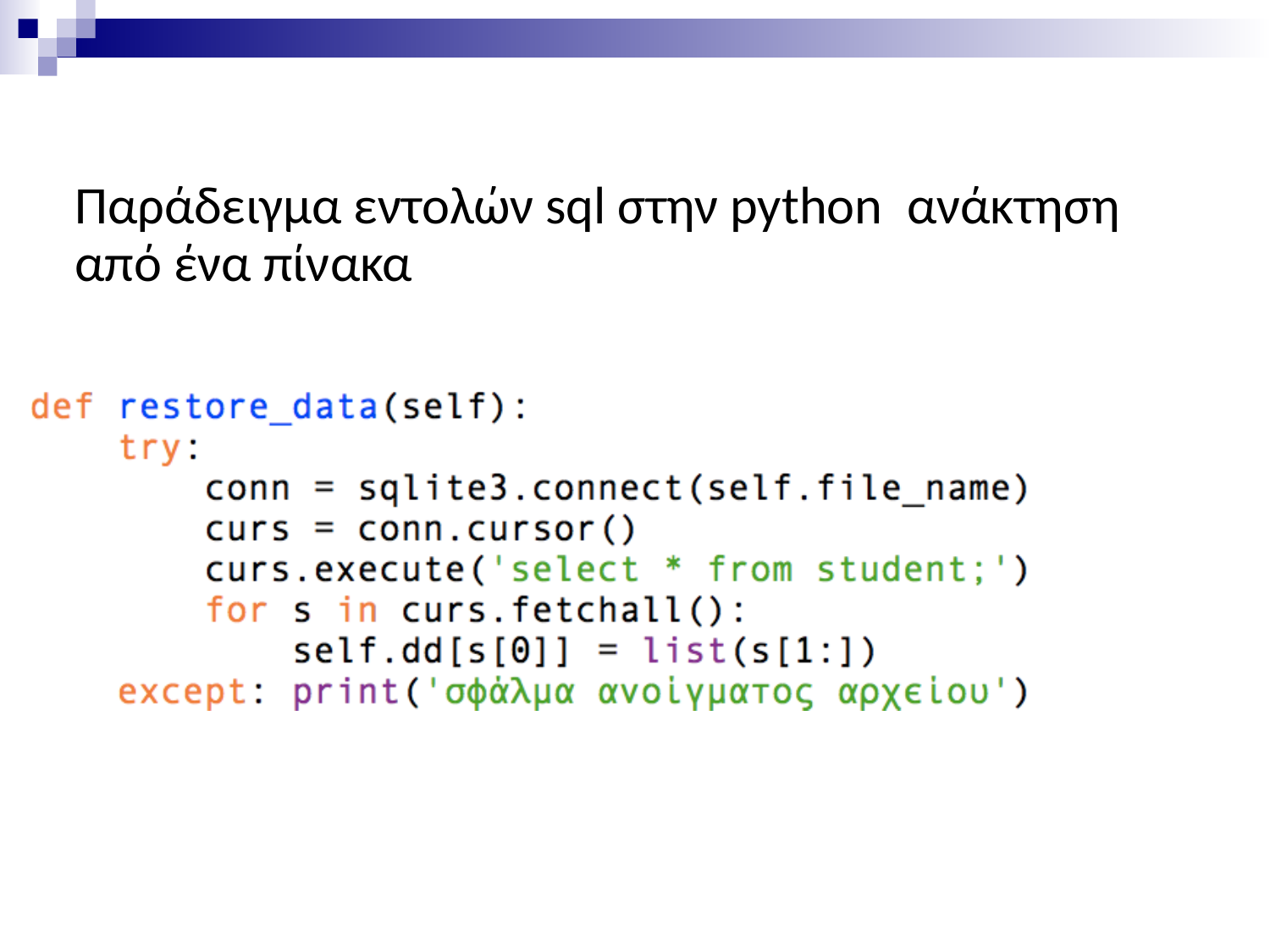

# Παράδειγμα εντολών sql στην python  ανάκτηση από ένα πίνακα